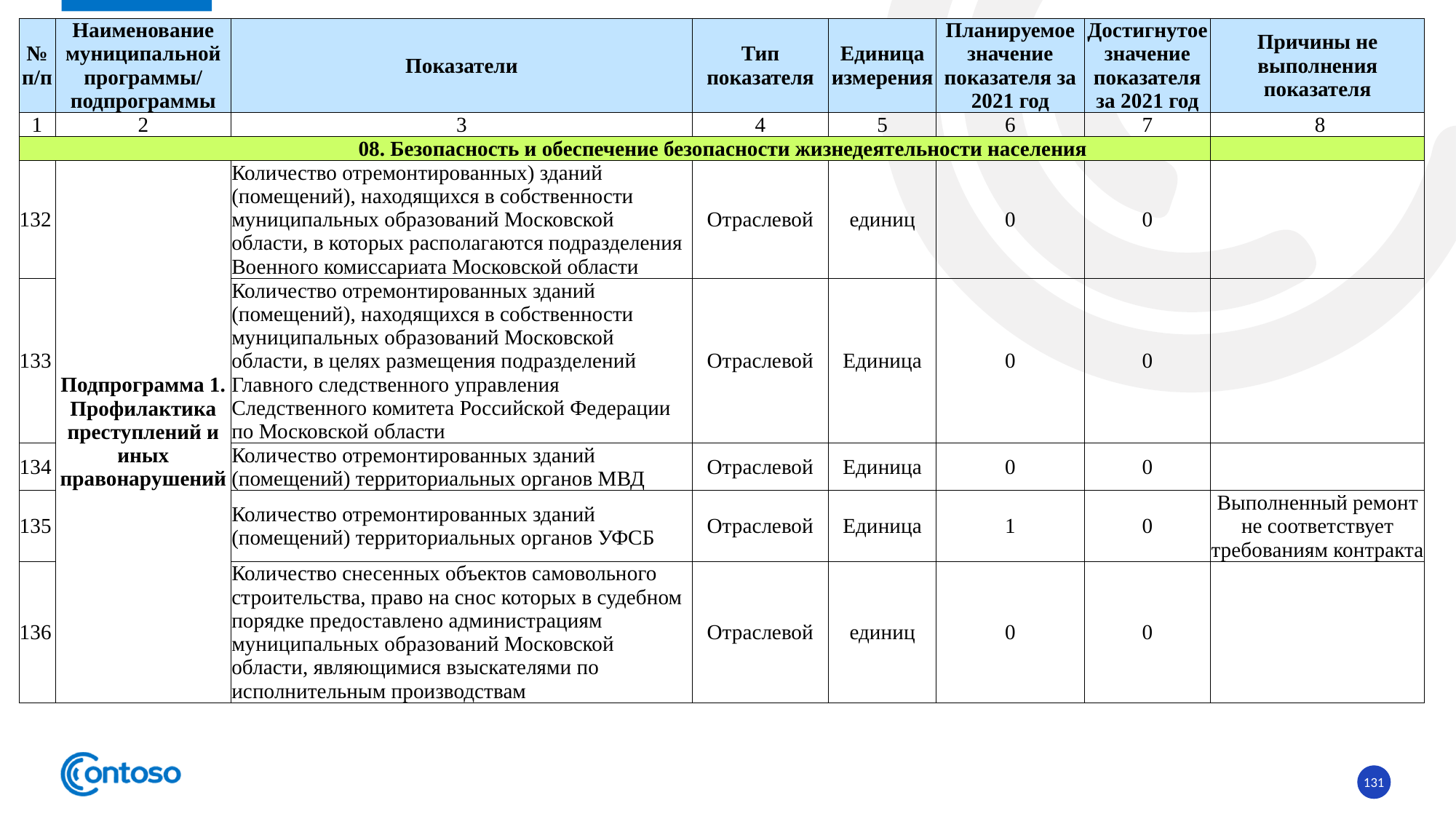

| № п/п | Наименование муниципальной программы/ подпрограммы | Показатели | Тип показателя | Единица измерения | Планируемое значение показателя за 2021 год | Достигнутое значение показателя за 2021 год | Причины не выполнения показателя |
| --- | --- | --- | --- | --- | --- | --- | --- |
| 1 | 2 | 3 | 4 | 5 | 6 | 7 | 8 |
| 08. Безопасность и обеспечение безопасности жизнедеятельности населения |  |  |  |  |  |  |  |
| 132 | Подпрограмма 1. Профилактика преступлений и иных правонарушений | Количество отремонтированных) зданий (помещений), находящихся в собственности муниципальных образований Московской области, в которых располагаются подразделения Военного комиссариата Московской области | Отраслевой | единиц | 0 | 0 |  |
| 133 |  | Количество отремонтированных зданий (помещений), находящихся в собственности муниципальных образований Московской области, в целях размещения подразделений Главного следственного управления Следственного комитета Российской Федерации по Московской области | Отраслевой | Единица | 0 | 0 |  |
| 134 |  | Количество отремонтированных зданий (помещений) территориальных органов МВД | Отраслевой | Единица | 0 | 0 |  |
| 135 |  | Количество отремонтированных зданий (помещений) территориальных органов УФСБ | Отраслевой | Единица | 1 | 0 | Выполненный ремонт не соответствует требованиям контракта |
| 136 |  | Количество снесенных объектов самовольного строительства, право на снос которых в судебном порядке предоставлено администрациям муниципальных образований Московской области, являющимися взыскателями по исполнительным производствам | Отраслевой | единиц | 0 | 0 |  |
131